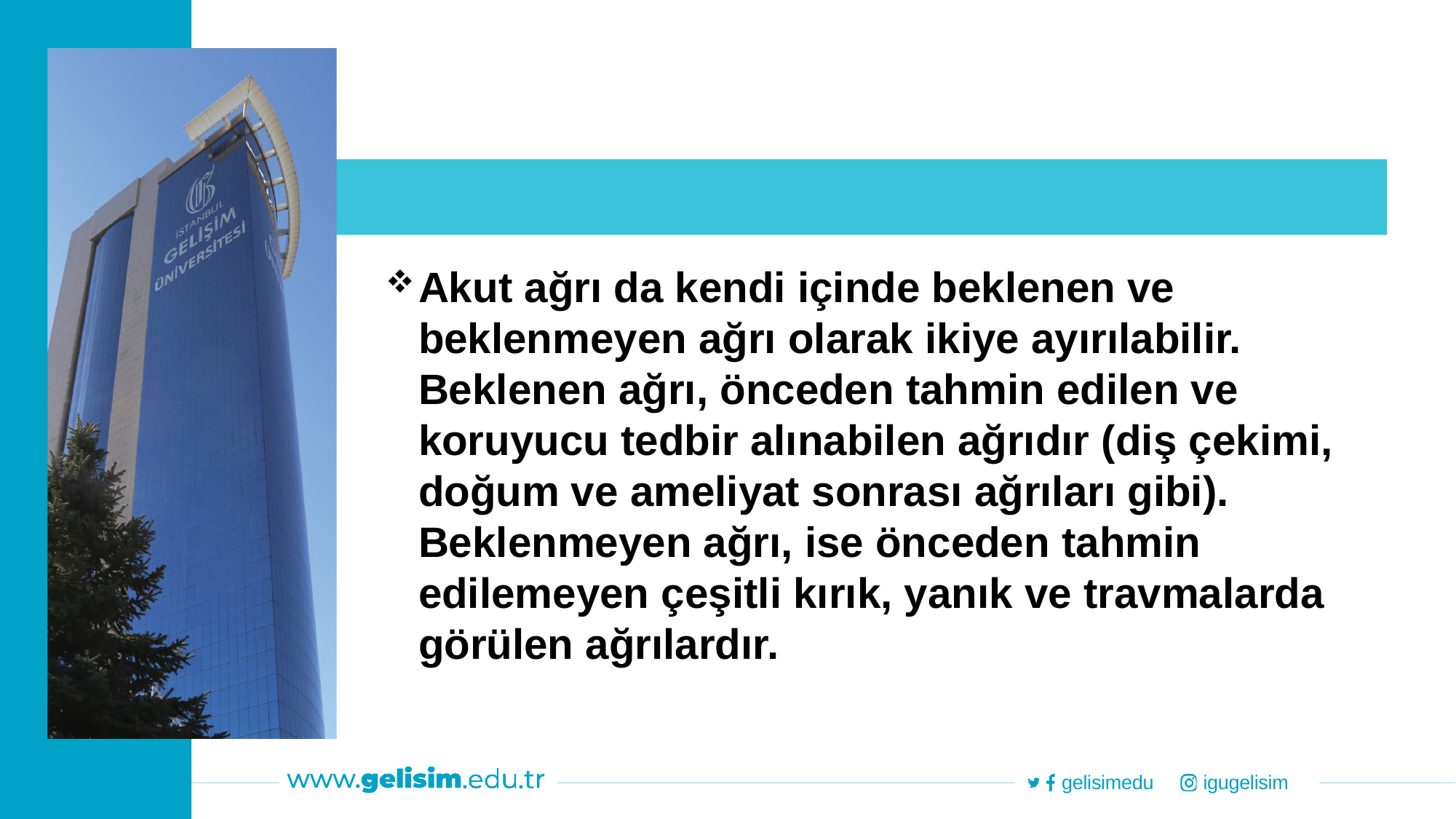

Akut ağrı da kendi içinde beklenen ve beklenmeyen ağrı olarak ikiye ayırılabilir. Beklenen ağrı, önceden tahmin edilen ve koruyucu tedbir alınabilen ağrıdır (diş çekimi, doğum ve ameliyat sonrası ağrıları gibi). Beklenmeyen ağrı, ise önceden tahmin edilemeyen çeşitli kırık, yanık ve travmalarda görülen ağrılardır.